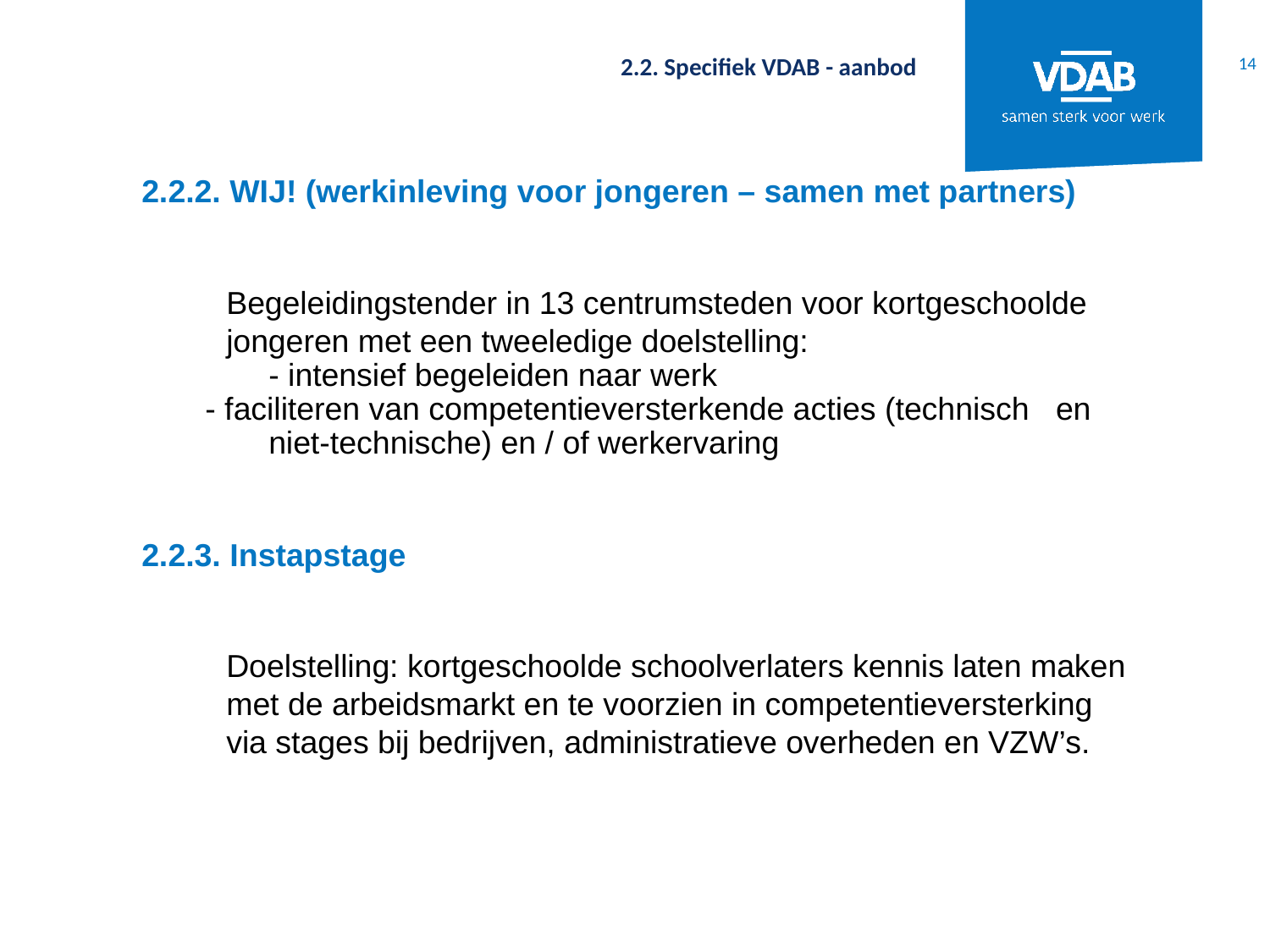

14
2.2. Specifiek VDAB - aanbod
2.2.2. WIJ! (werkinleving voor jongeren – samen met partners)

	Begeleidingstender in 13 centrumsteden voor kortgeschoolde jongeren met een tweeledige doelstelling:
- intensief begeleiden naar werk
- faciliteren van competentieversterkende acties (technisch   en niet-technische) en / of werkervaring

2.2.3. Instapstage

	Doelstelling: kortgeschoolde schoolverlaters kennis laten maken met de arbeidsmarkt en te voorzien in competentieversterking via stages bij bedrijven, administratieve overheden en VZW’s.